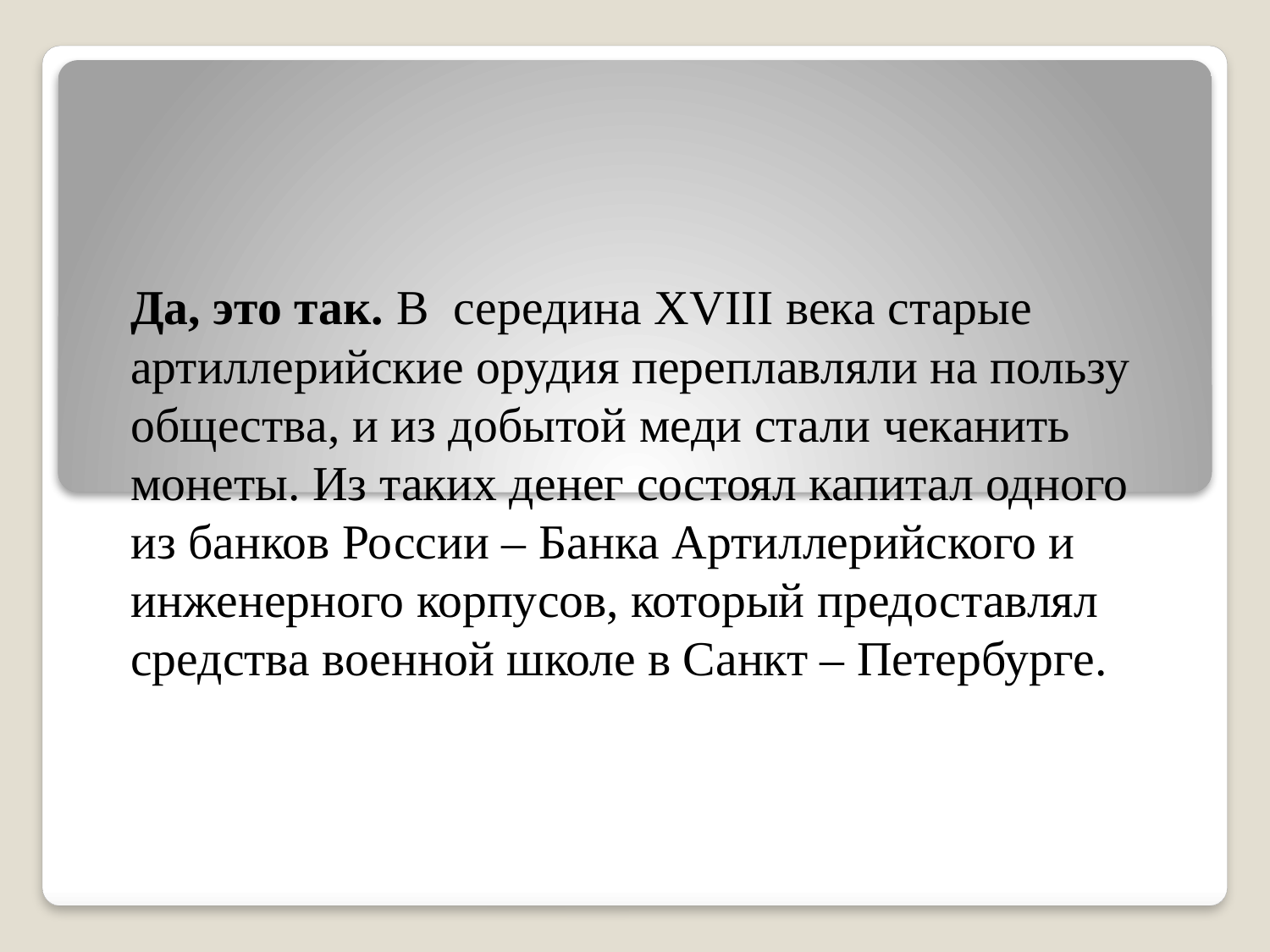

Да, это так. В  середина XVIII века старые артиллерийские орудия переплавляли на пользу общества, и из добытой меди стали чеканить монеты. Из таких денег состоял капитал одного из банков России – Банка Артиллерийского и инженерного корпусов, который предоставлял средства военной школе в Санкт – Петербурге.